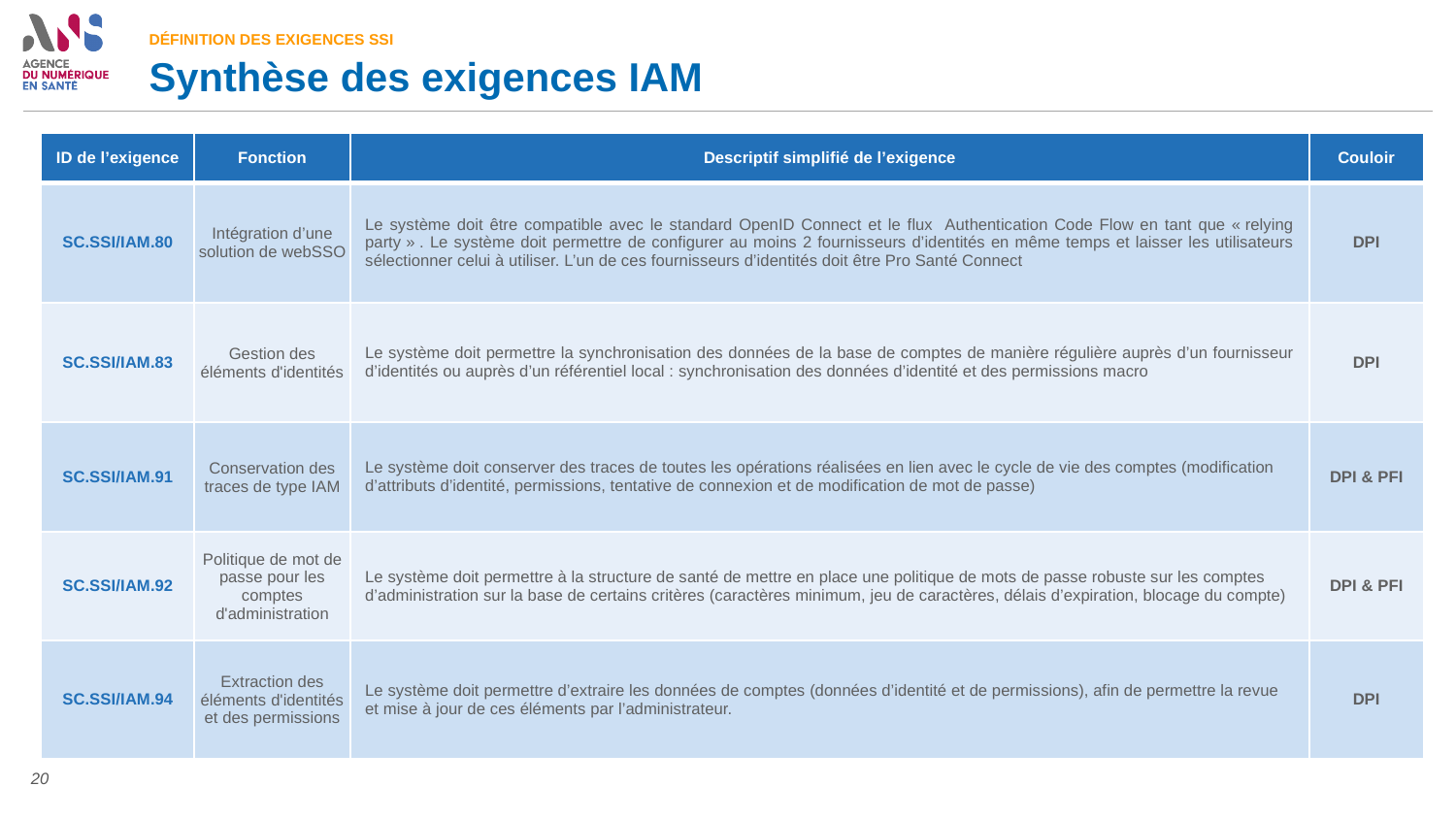

# Synthèse des exigences IAM
Définition des exigences SSI
| ID de l’exigence | Fonction | Descriptif simplifié de l’exigence | Couloir |
| --- | --- | --- | --- |
| SC.SSI/IAM.80 | Intégration d’une solution de webSSO | Le système doit être compatible avec le standard OpenID Connect et le flux Authentication Code Flow en tant que « relying party » . Le système doit permettre de configurer au moins 2 fournisseurs d’identités en même temps et laisser les utilisateurs sélectionner celui à utiliser. L’un de ces fournisseurs d’identités doit être Pro Santé Connect | DPI |
| SC.SSI/IAM.83 | Gestion des éléments d'identités | Le système doit permettre la synchronisation des données de la base de comptes de manière régulière auprès d’un fournisseur d’identités ou auprès d’un référentiel local : synchronisation des données d’identité et des permissions macro | DPI |
| SC.SSI/IAM.91 | Conservation des traces de type IAM | Le système doit conserver des traces de toutes les opérations réalisées en lien avec le cycle de vie des comptes (modification d’attributs d’identité, permissions, tentative de connexion et de modification de mot de passe) | DPI & PFI |
| SC.SSI/IAM.92 | Politique de mot de passe pour les comptes d'administration | Le système doit permettre à la structure de santé de mettre en place une politique de mots de passe robuste sur les comptes d’administration sur la base de certains critères (caractères minimum, jeu de caractères, délais d’expiration, blocage du compte) | DPI & PFI |
| SC.SSI/IAM.94 | Extraction des éléments d'identités et des permissions | Le système doit permettre d’extraire les données de comptes (données d’identité et de permissions), afin de permettre la revue et mise à jour de ces éléments par l’administrateur. | DPI |
20